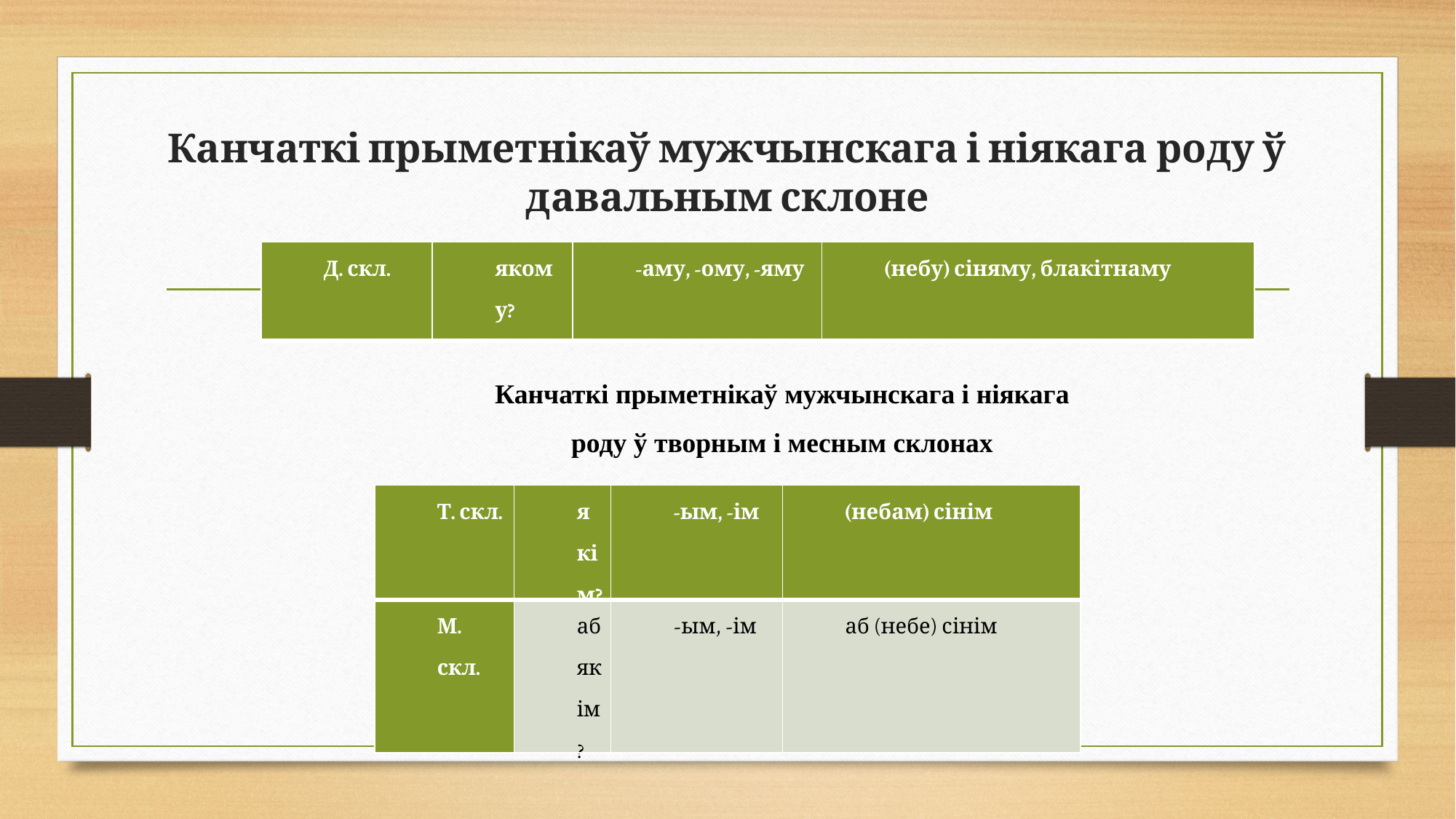

# Канчаткі прыметнікаў мужчынскага і ніякага роду ў давальным склоне
| Д. скл. | якому? | -аму, -ому, -яму | (небу) сіняму, блакітнаму |
| --- | --- | --- | --- |
Канчаткі прыметнікаў мужчынскага і ніякага роду ў творным і месным склонах

| Т. скл. | якім? | -ым, -ім | (небам) сінім |
| --- | --- | --- | --- |
| М. скл. | аб якім? | -ым, -ім | аб (небе) сінім |